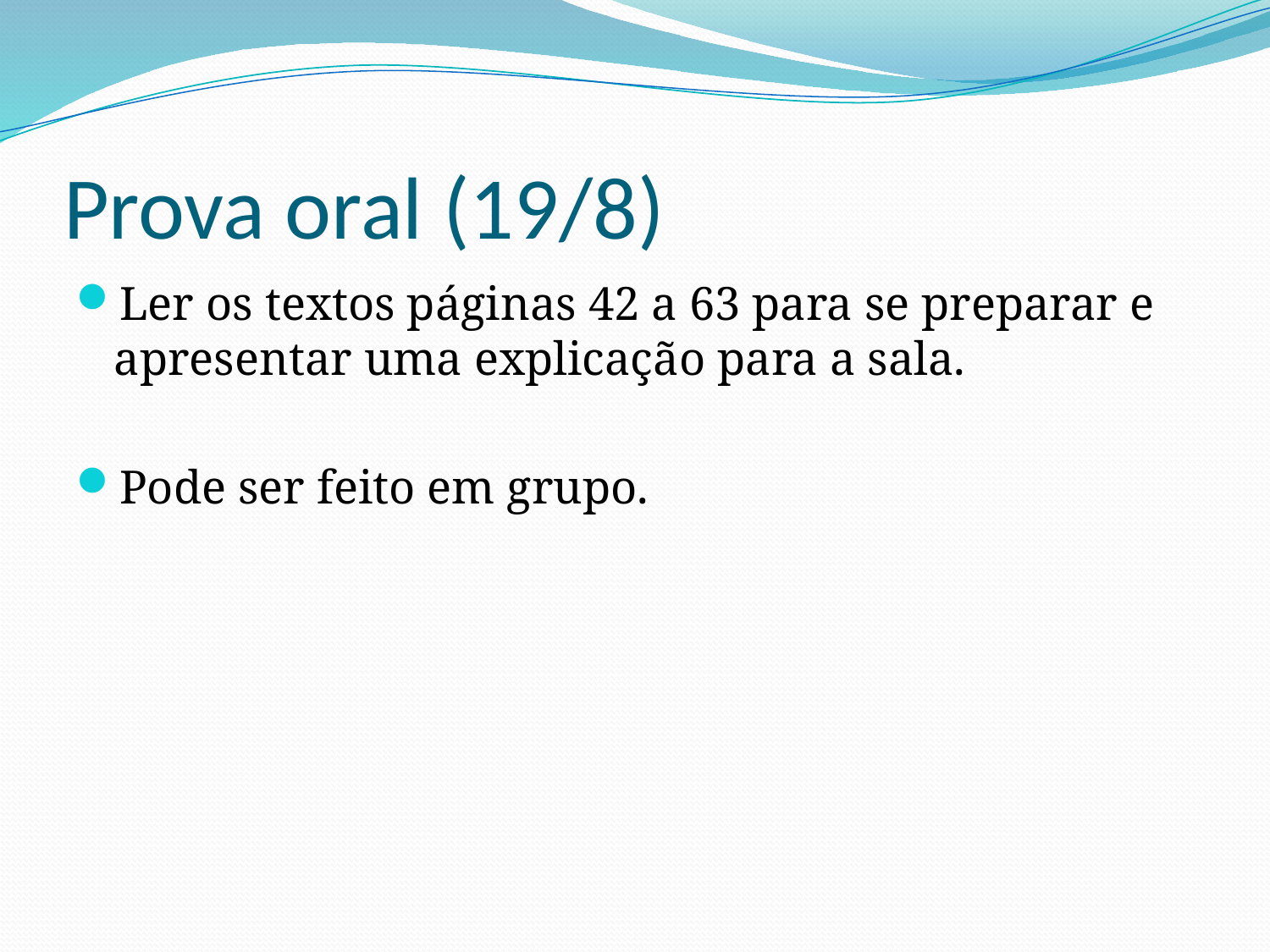

# Prova oral (19/8)
Ler os textos páginas 42 a 63 para se preparar e apresentar uma explicação para a sala.

Pode ser feito em grupo.